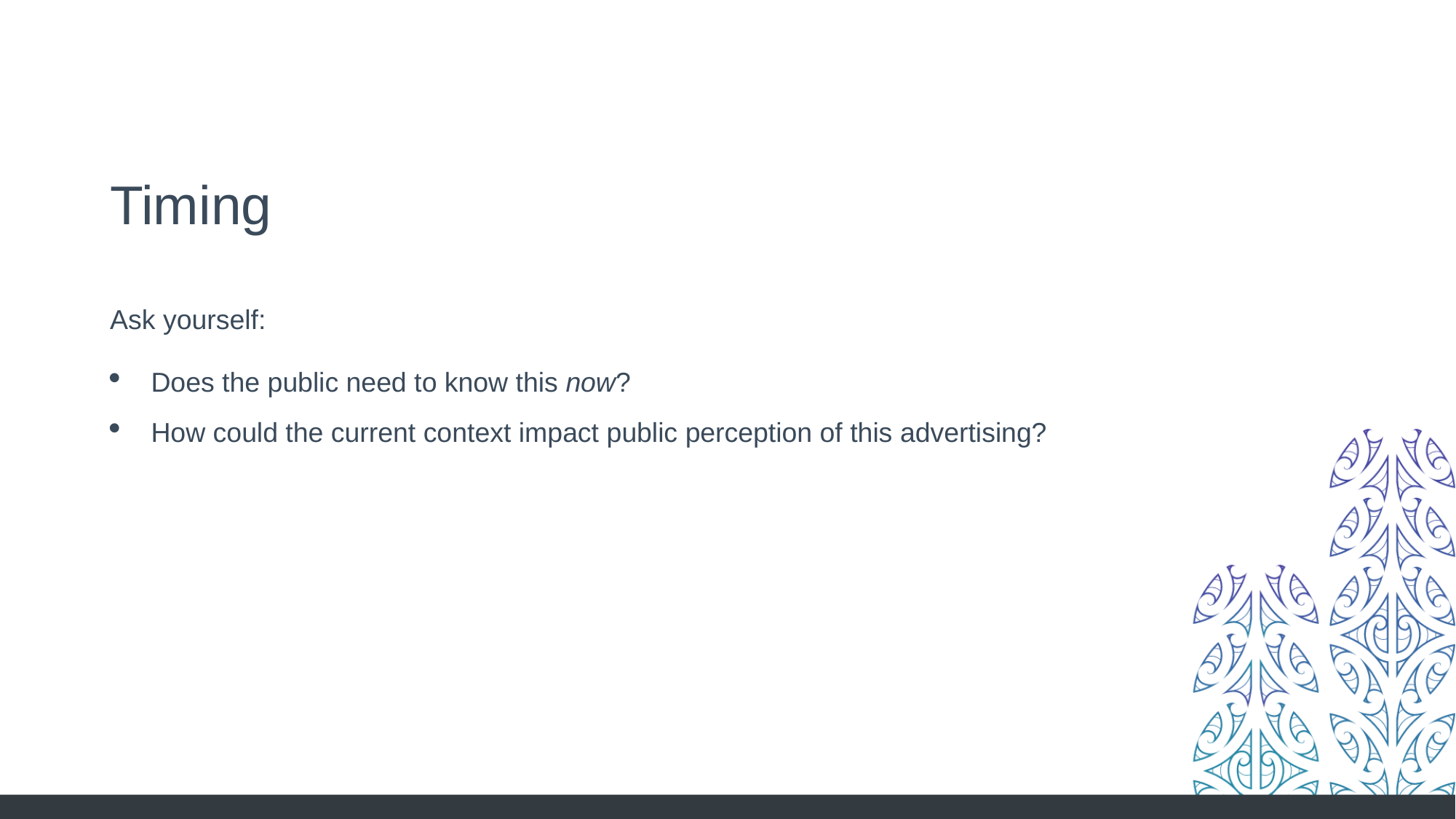

# Timing
Ask yourself:
Does the public need to know this now?
How could the current context impact public perception of this advertising?